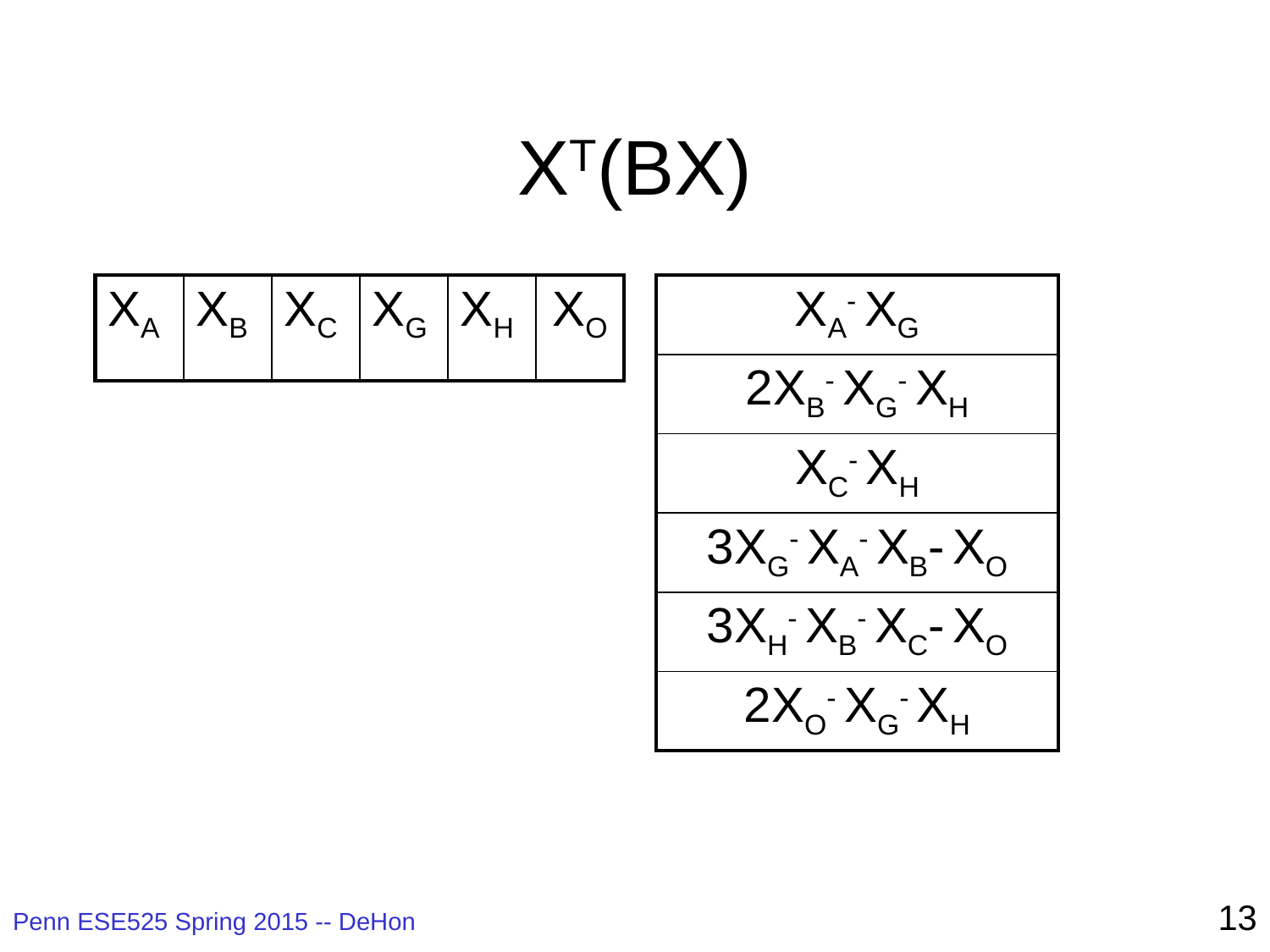

# XT(BX)
| XA | XB | XC | XG | XH | XO |
| --- | --- | --- | --- | --- | --- |
| XA- XG |
| --- |
| 2XB- XG- XH |
| XC- XH |
| 3XG- XA- XB- XO |
| 3XH- XB- XC- XO |
| 2XO- XG- XH |
13
Penn ESE525 Spring 2015 -- DeHon